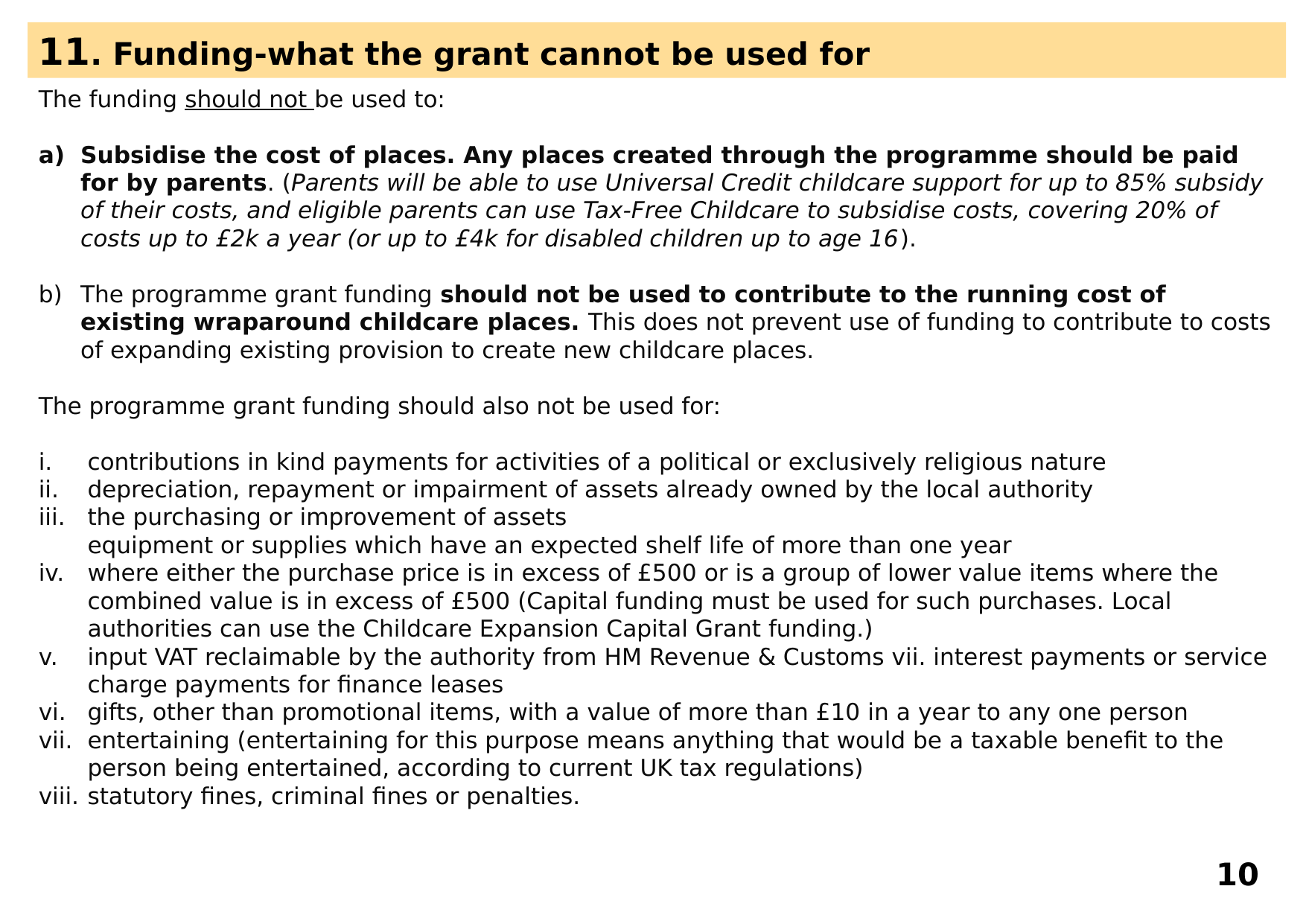

11. Funding-what the grant cannot be used for
The funding should not be used to:

Subsidise the cost of places. Any places created through the programme should be paid for by parents. (Parents will be able to use Universal Credit childcare support for up to 85% subsidy of their costs, and eligible parents can use Tax-Free Childcare to subsidise costs, covering 20% of costs up to £2k a year (or up to £4k for disabled children up to age 16).

The programme grant funding should not be used to contribute to the running cost of existing wraparound childcare places. This does not prevent use of funding to contribute to costs of expanding existing provision to create new childcare places.

The programme grant funding should also not be used for:

contributions in kind payments for activities of a political or exclusively religious nature
depreciation, repayment or impairment of assets already owned by the local authority
the purchasing or improvement of assets
equipment or supplies which have an expected shelf life of more than one year
where either the purchase price is in excess of £500 or is a group of lower value items where the combined value is in excess of £500 (Capital funding must be used for such purchases. Local authorities can use the Childcare Expansion Capital Grant funding.)
input VAT reclaimable by the authority from HM Revenue & Customs vii. interest payments or service charge payments for finance leases
gifts, other than promotional items, with a value of more than £10 in a year to any one person
entertaining (entertaining for this purpose means anything that would be a taxable benefit to the person being entertained, according to current UK tax regulations)
statutory fines, criminal fines or penalties.
10